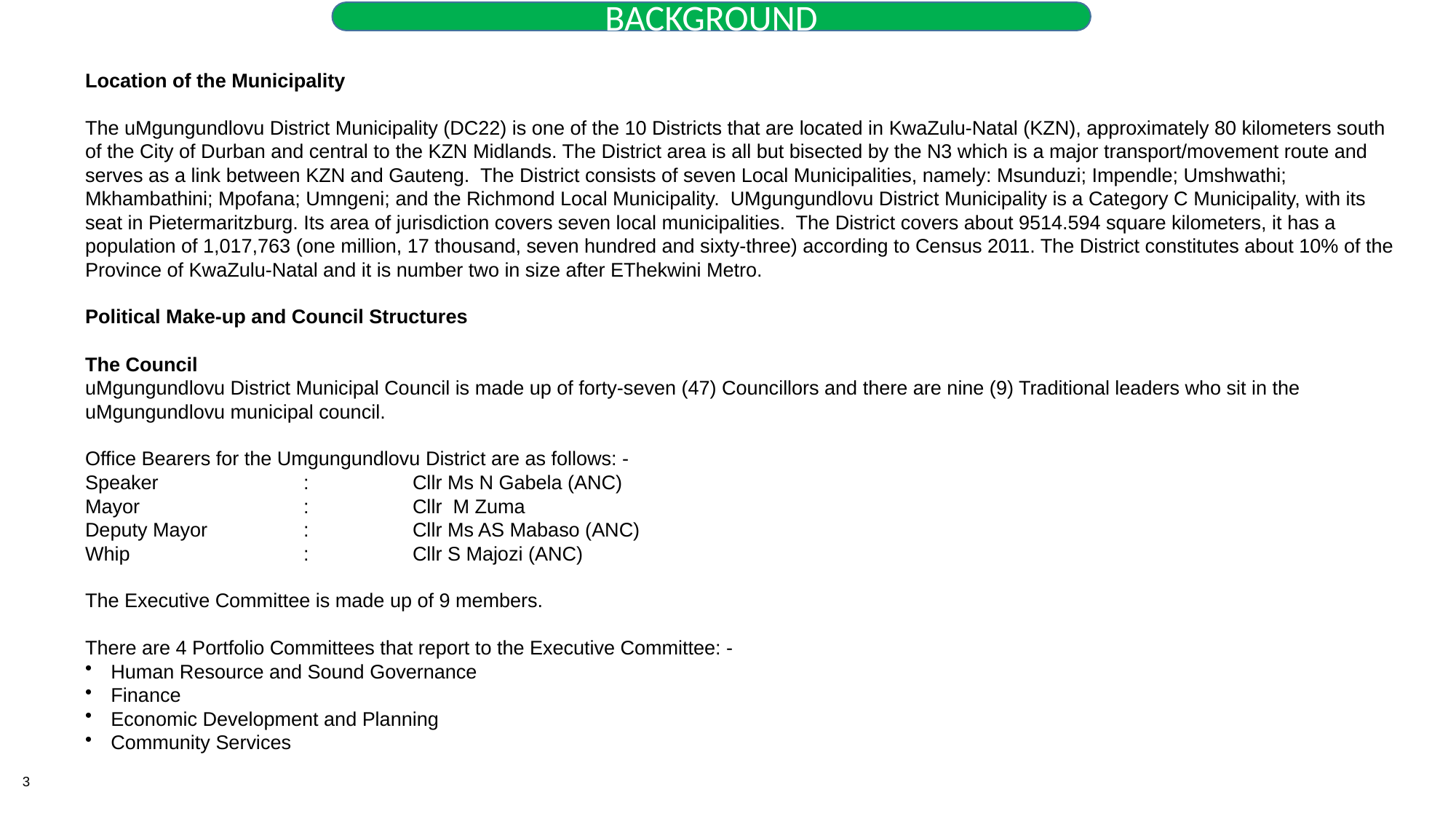

BACKGROUND

Location of the Municipality

The uMgungundlovu District Municipality (DC22) is one of the 10 Districts that are located in KwaZulu-Natal (KZN), approximately 80 kilometers south of the City of Durban and central to the KZN Midlands. The District area is all but bisected by the N3 which is a major transport/movement route and serves as a link between KZN and Gauteng.  The District consists of seven Local Municipalities, namely: Msunduzi; Impendle; Umshwathi; Mkhambathini; Mpofana; Umngeni; and the Richmond Local Municipality.  UMgungundlovu District Municipality is a Category C Municipality, with its seat in Pietermaritzburg. Its area of jurisdiction covers seven local municipalities.  The District covers about 9514.594 square kilometers, it has a population of 1,017,763 (one million, 17 thousand, seven hundred and sixty-three) according to Census 2011. The District constitutes about 10% of the Province of KwaZulu-Natal and it is number two in size after EThekwini Metro.

Political Make-up and Council Structures

The Council
uMgungundlovu District Municipal Council is made up of forty-seven (47) Councillors and there are nine (9) Traditional leaders who sit in the uMgungundlovu municipal council.

Office Bearers for the Umgungundlovu District are as follows: -
Speaker		: 	Cllr Ms N Gabela (ANC)
Mayor		: 	Cllr  M Zuma
Deputy Mayor	: 	Cllr Ms AS Mabaso (ANC)
Whip		: 	Cllr S Majozi (ANC)

The Executive Committee is made up of 9 members.

There are 4 Portfolio Committees that report to the Executive Committee: -
Human Resource and Sound Governance
Finance
Economic Development and Planning
Community Services

3
3